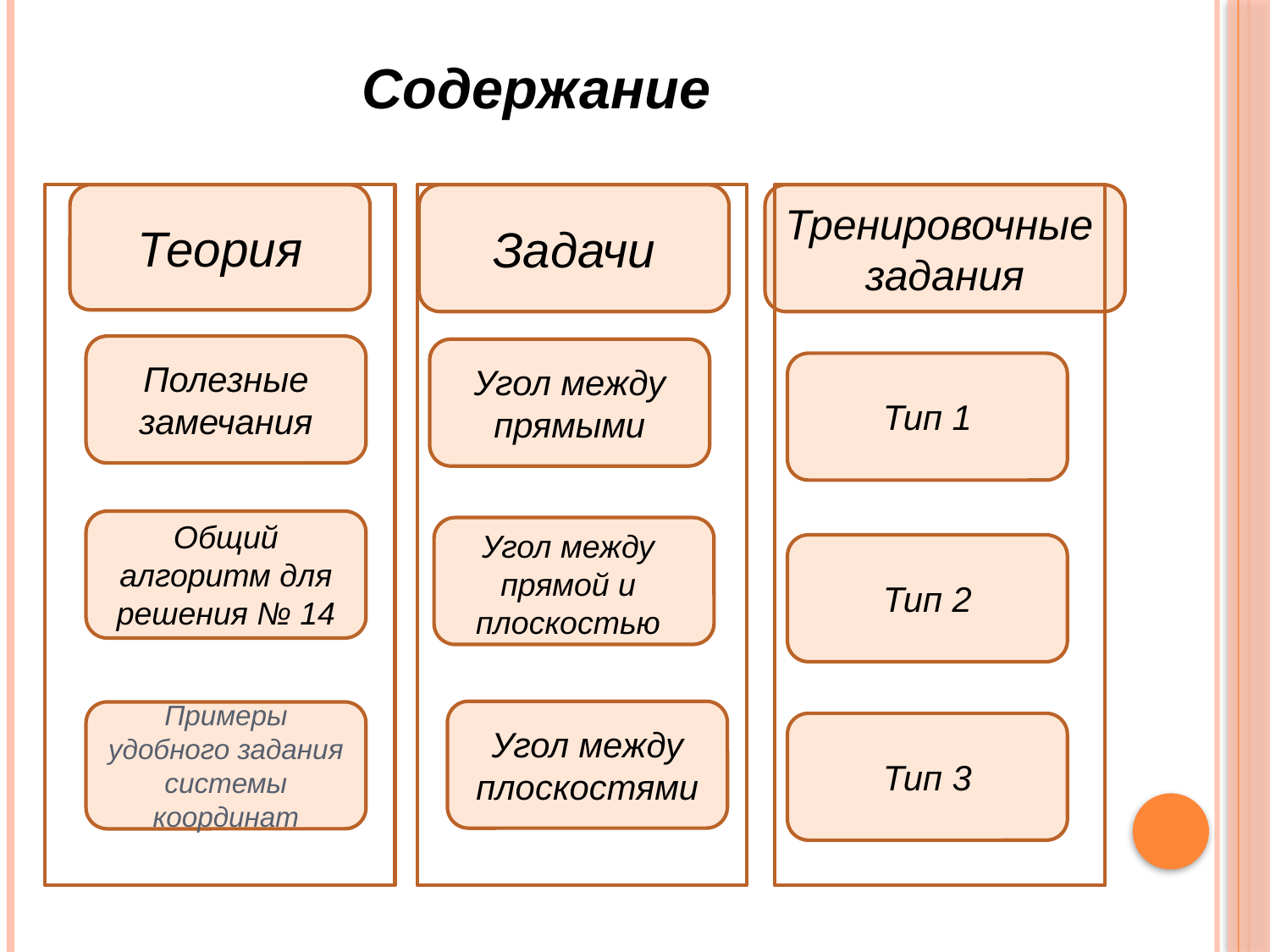

Содержание

Теория
Задачи
Тренировочные  задания
Полезные замечания
Угол между прямыми
Тип 1

Общий алгоритм для решения № 14

Угол между прямой и плоскостью
Тип 2

Угол между плоскостями
Примеры удобного задания системы координат
Тип 3